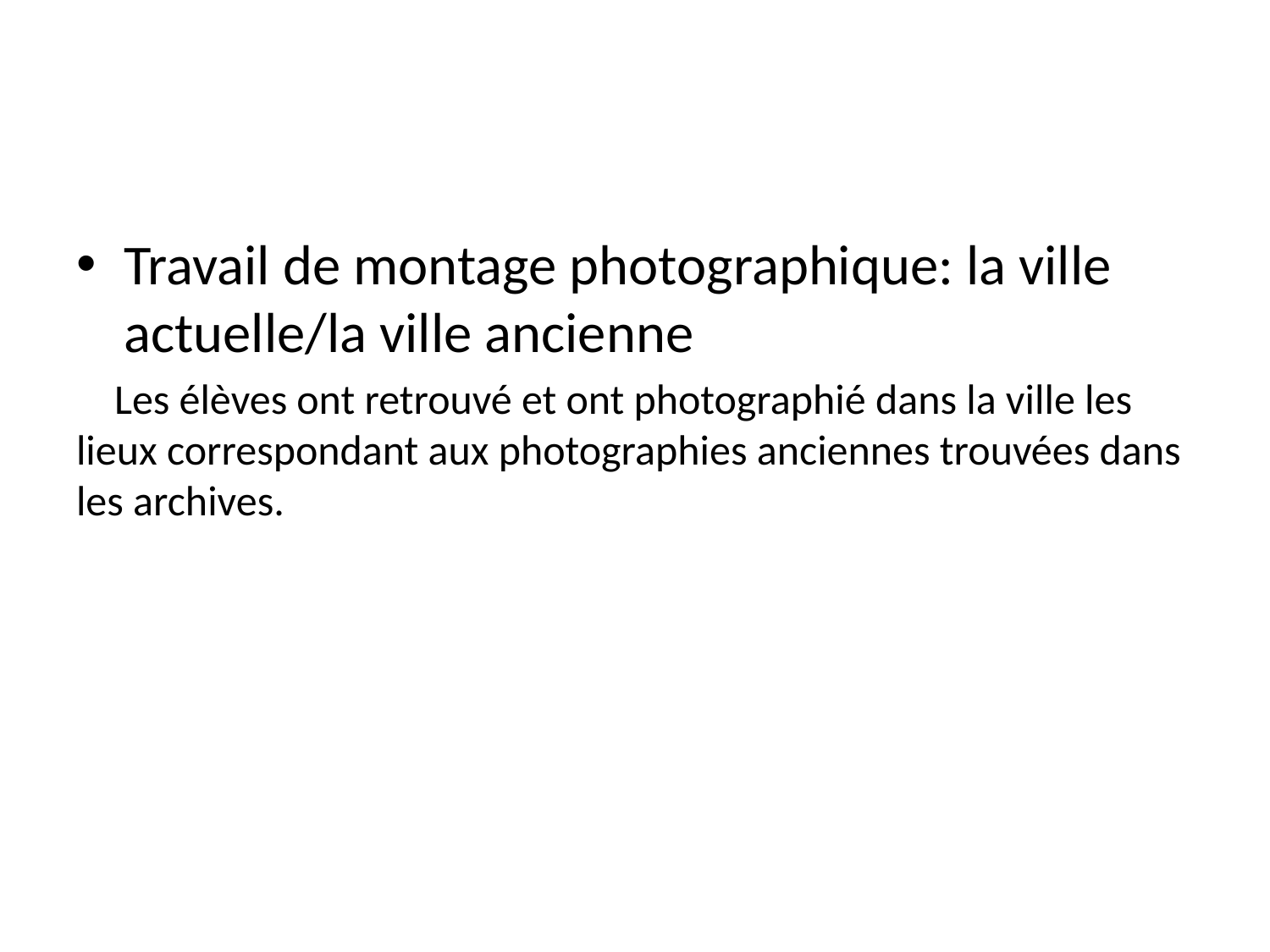

Travail de montage photographique: la ville actuelle/la ville ancienne
    Les élèves ont retrouvé et ont photographié dans la ville les lieux correspondant aux photographies anciennes trouvées dans les archives.